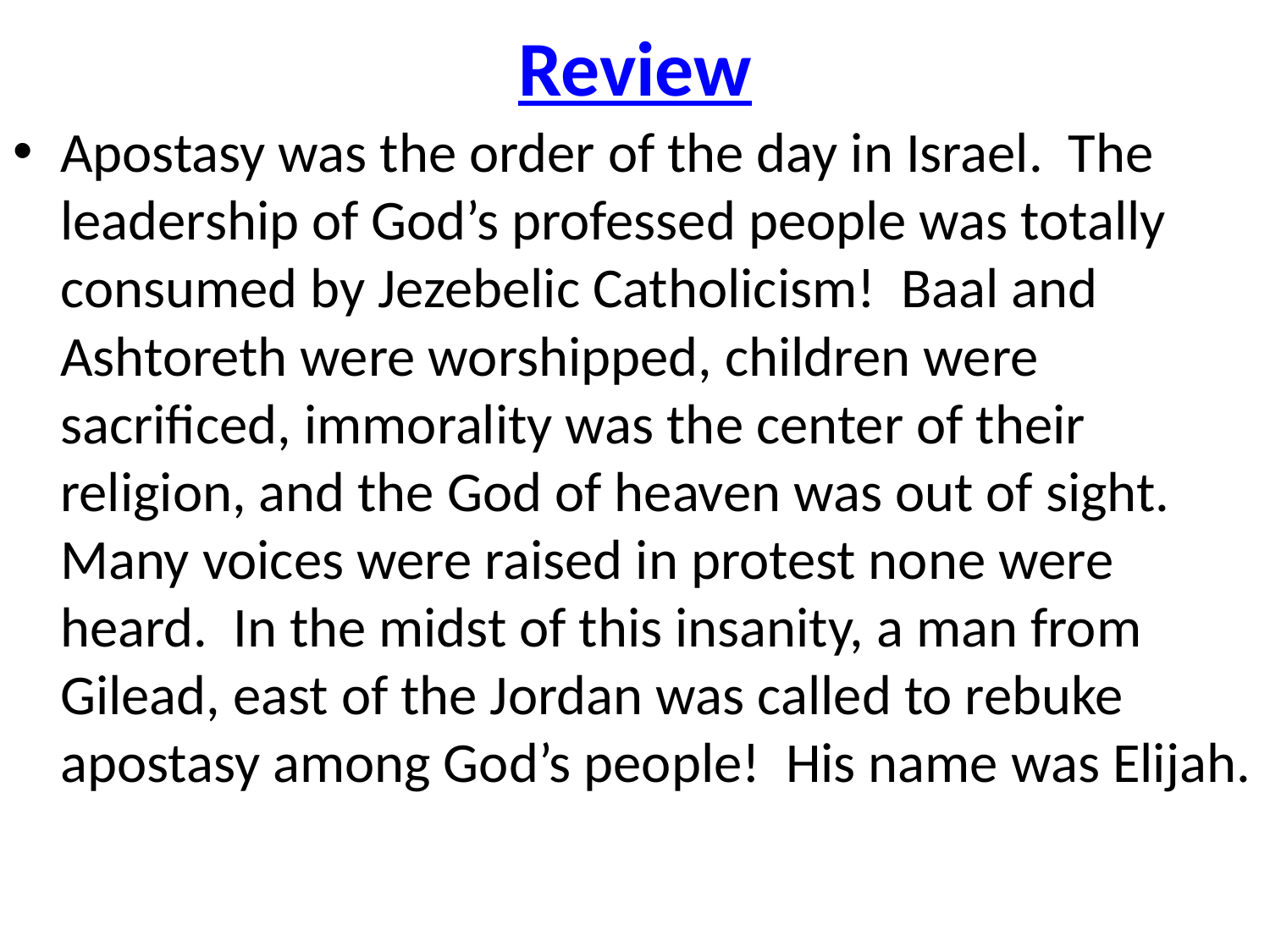

# Review
Apostasy was the order of the day in Israel.  The leadership of God’s professed people was totally consumed by Jezebelic Catholicism!  Baal and Ashtoreth were worshipped, children were sacrificed, immorality was the center of their religion, and the God of heaven was out of sight.  Many voices were raised in protest none were heard.  In the midst of this insanity, a man from Gilead, east of the Jordan was called to rebuke apostasy among God’s people!  His name was Elijah.